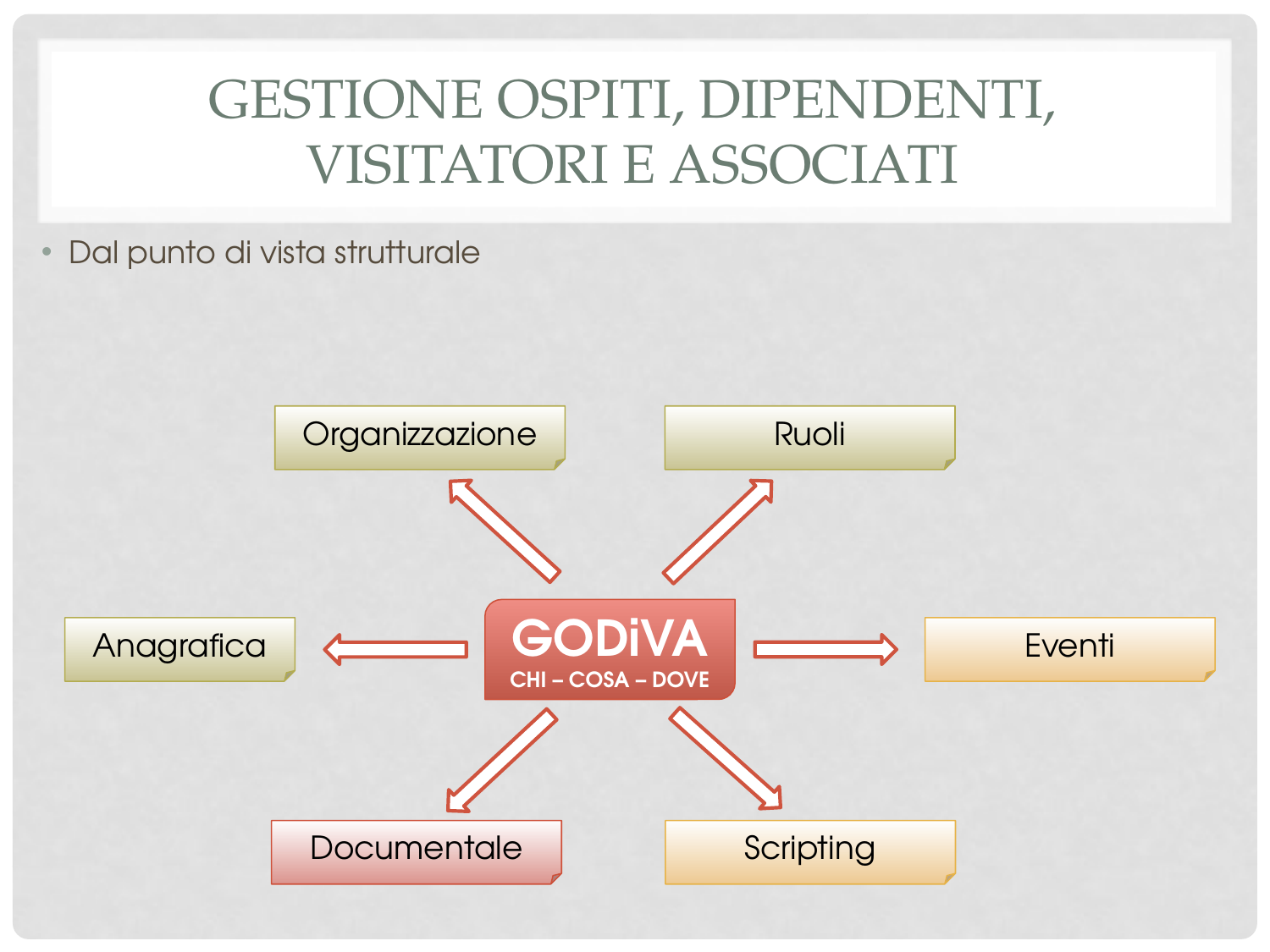

# GestIONE Ospiti, Dipendenti, VisITATORI e ASSOCIATI
Dal punto di vista strutturale
Organizzazione
Ruoli

GODiVA
CHI – COSA – DOVE
Anagrafica
Eventi

x

Documentale
Scripting